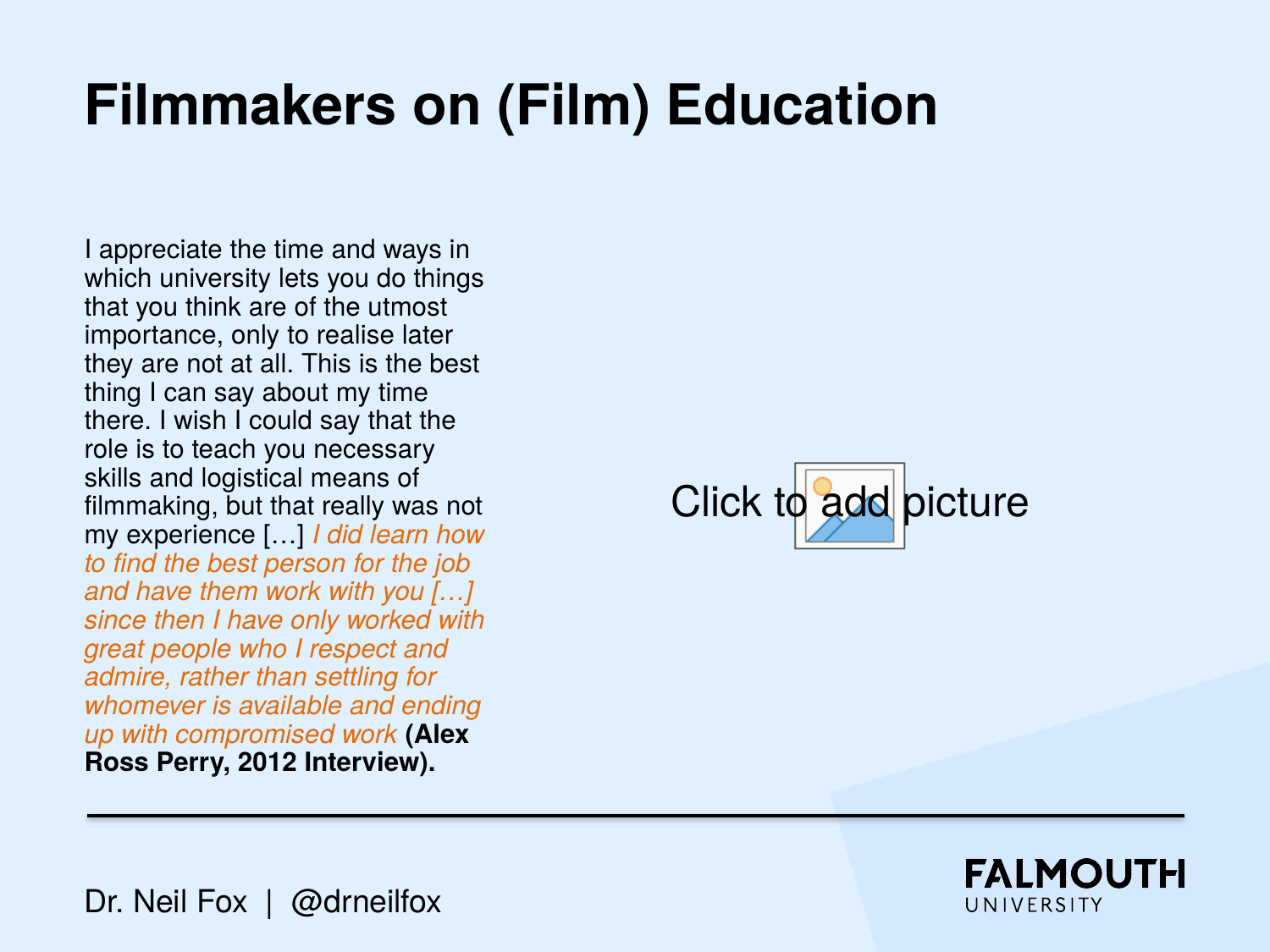

# Filmmakers on (Film) Education

I appreciate the time and ways in which university lets you do things that you think are of the utmost importance, only to realise later they are not at all. This is the best thing I can say about my time there. I wish I could say that the role is to teach you necessary skills and logistical means of filmmaking, but that really was not my experience […] I did learn how to find the best person for the job and have them work with you […] since then I have only worked with great people who I respect and admire, rather than settling for whomever is available and ending up with compromised work (Alex Ross Perry, 2012 Interview).